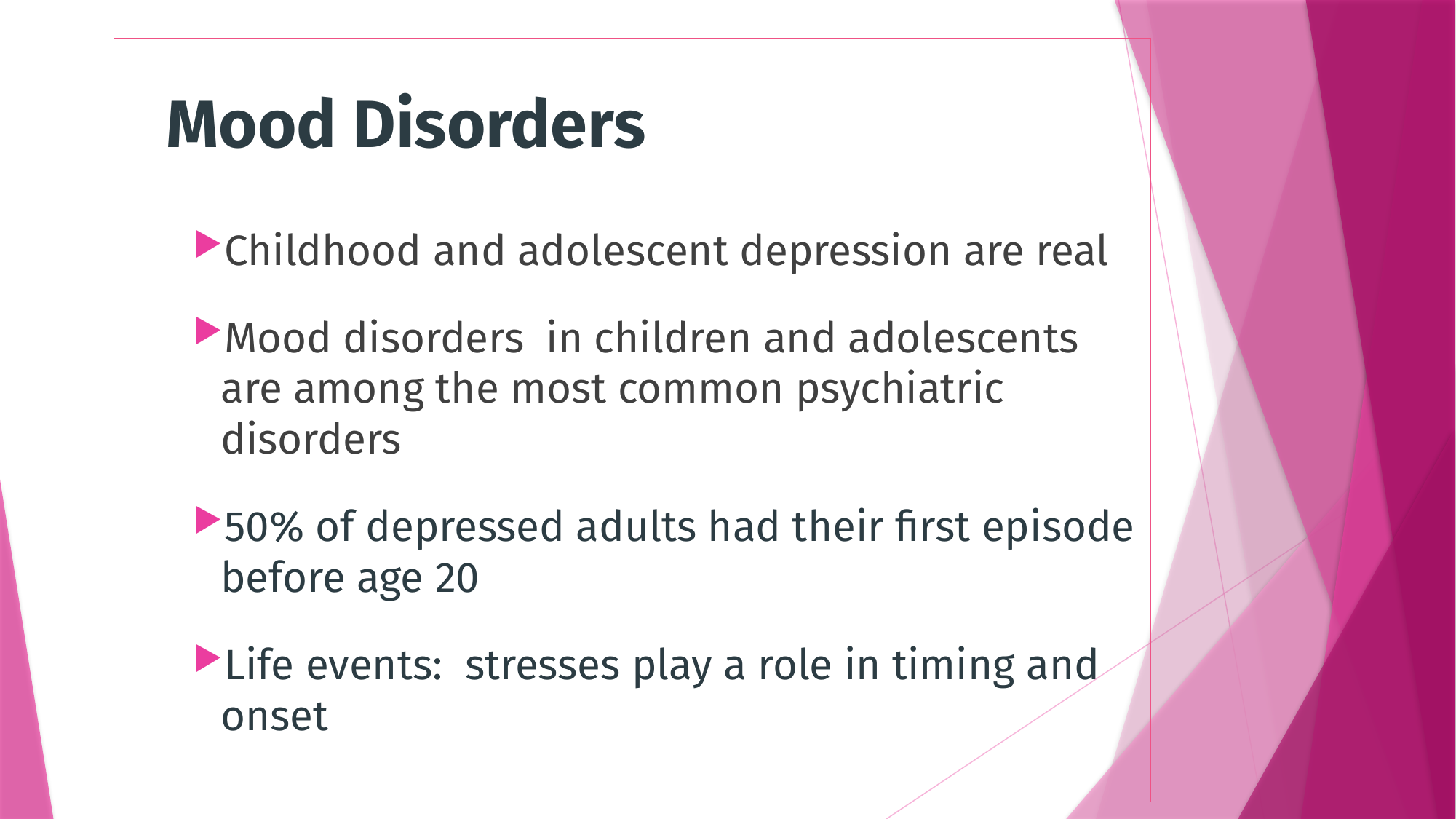

Mood Disorders

Childhood and adolescent depression are real
Mood disorders  in children and adolescents are among the most common psychiatric disorders
50% of depressed adults had their first episode before age 20
Life events:  stresses play a role in timing and onset